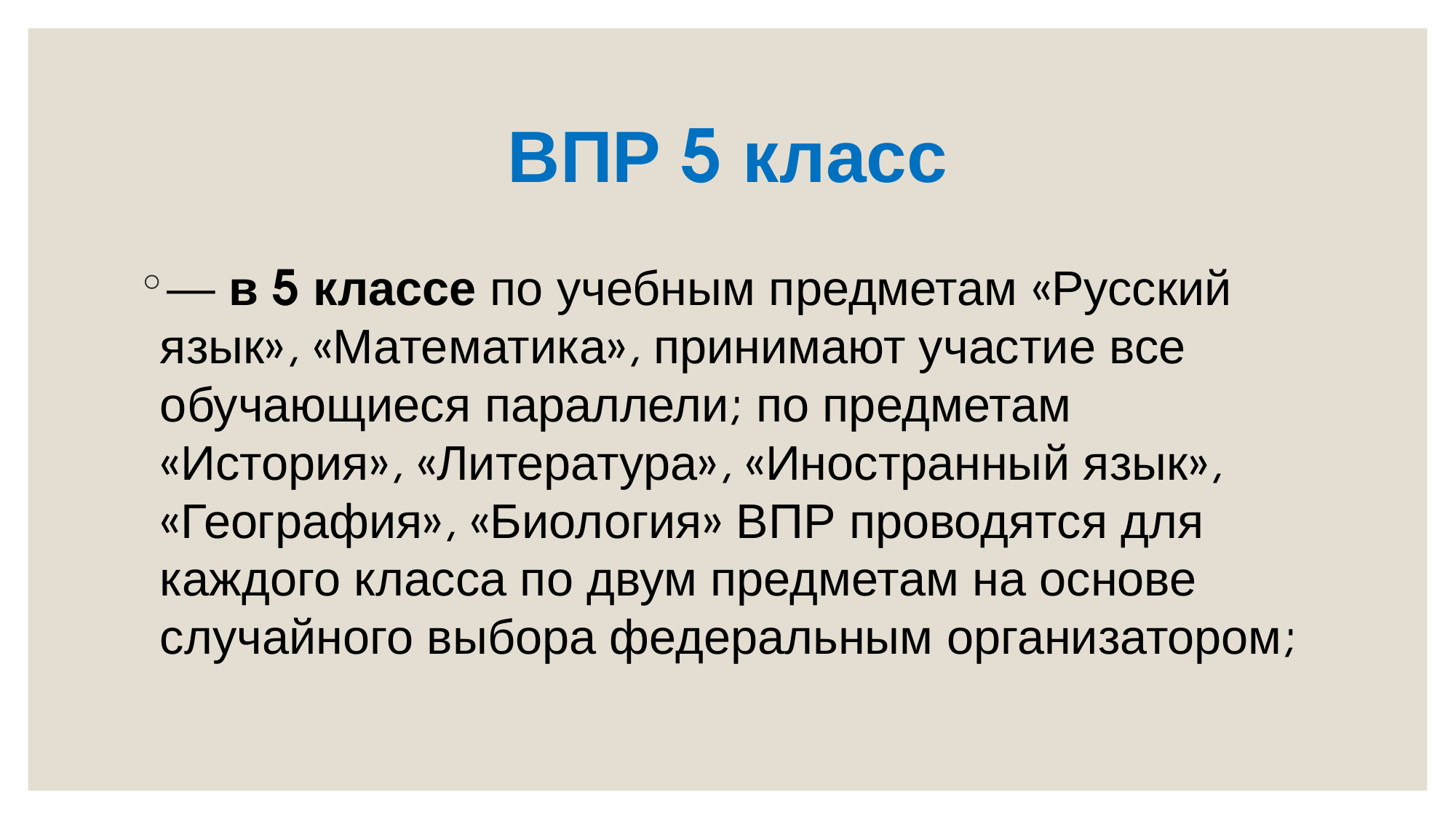

# ВПР 5 класс
— в 5 классе по учебным предметам «Русский язык», «Математика», принимают участие все обучающиеся параллели; по предметам «История», «Литература», «Иностранный язык», «География», «Биология» ВПР проводятся для каждого класса по двум предметам на основе случайного выбора федеральным организатором;